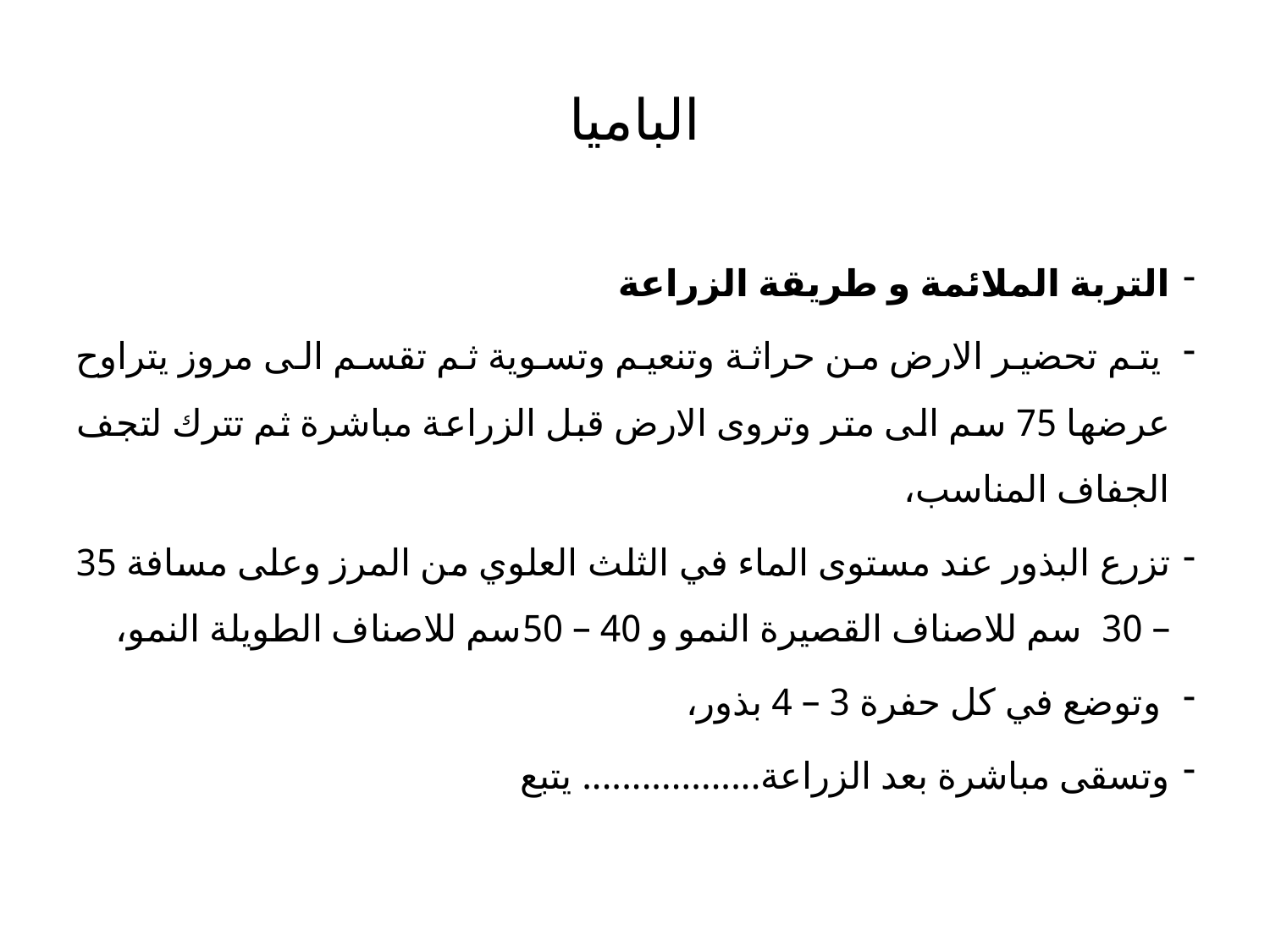

# الباميا
التربة الملائمة و طريقة الزراعة
 يتم تحضير الارض من حراثة وتنعيم وتسوية ثم تقسم الى مروز يتراوح عرضها 75 سم الى متر وتروى الارض قبل الزراعة مباشرة ثم تترك لتجف الجفاف المناسب،
تزرع البذور عند مستوى الماء في الثلث العلوي من المرز وعلى مسافة 35 – 30  سم للاصناف القصيرة النمو و 40 – 50سم للاصناف الطويلة النمو،
 وتوضع في كل حفرة 3 – 4 بذور،
وتسقى مباشرة بعد الزراعة.................. يتبع